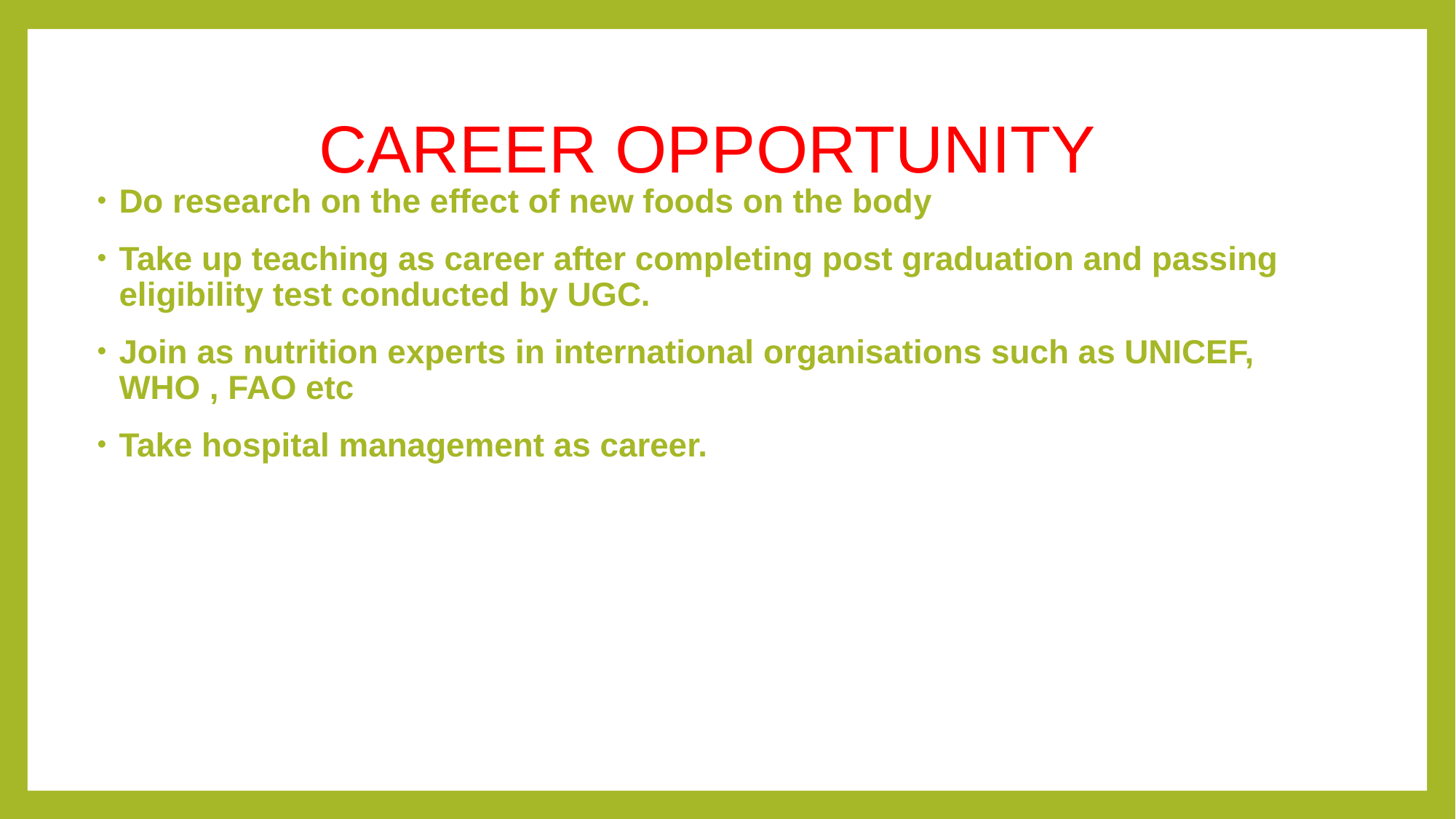

# CAREER OPPORTUNITY
Do research on the effect of new foods on the body
Take up teaching as career after completing post graduation and passing eligibility test conducted by UGC.
Join as nutrition experts in international organisations such as UNICEF, WHO , FAO etc
Take hospital management as career.